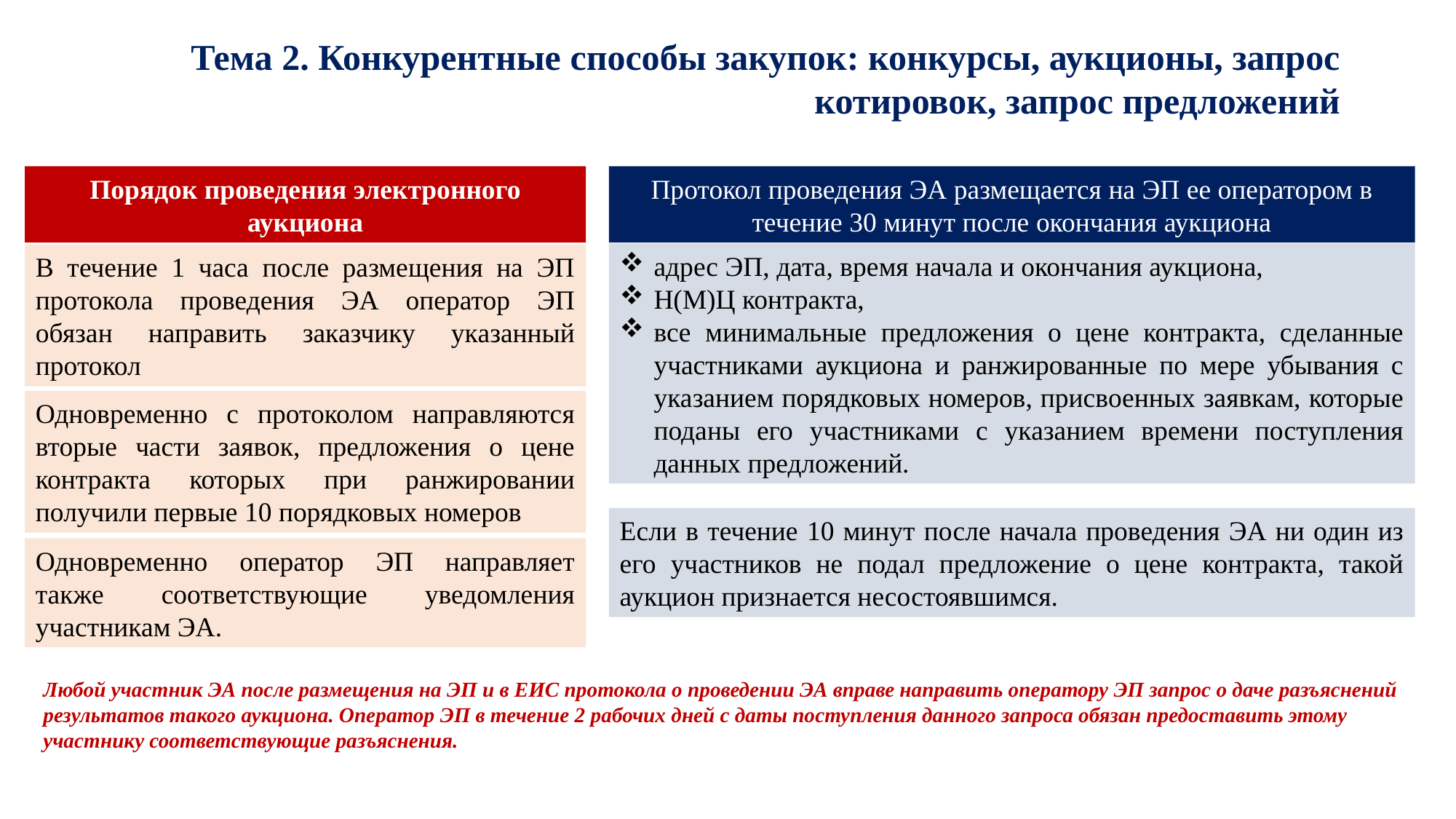

Тема 2. Конкурентные способы закупок: конкурсы, аукционы, запрос котировок, запрос предложений
Протокол проведения ЭА размещается на ЭП ее оператором в течение 30 минут после окончания аукциона
Порядок проведения электронного аукциона
адрес ЭП, дата, время начала и окончания аукциона,
Н(М)Ц контракта,
все минимальные предложения о цене контракта, сделанные участниками аукциона и ранжированные по мере убывания с указанием порядковых номеров, присвоенных заявкам, которые поданы его участниками с указанием времени поступления данных предложений.
В течение 1 часа после размещения на ЭП протокола проведения ЭА оператор ЭП обязан направить заказчику указанный протокол
Одновременно с протоколом направляются вторые части заявок, предложения о цене контракта которых при ранжировании получили первые 10 порядковых номеров
Если в течение 10 минут после начала проведения ЭА ни один из его участников не подал предложение о цене контракта, такой аукцион признается несостоявшимся.
Одновременно оператор ЭП направляет также соответствующие уведомления участникам ЭА.
Любой участник ЭА после размещения на ЭП и в ЕИС протокола о проведении ЭА вправе направить оператору ЭП запрос о даче разъяснений результатов такого аукциона. Оператор ЭП в течение 2 рабочих дней с даты поступления данного запроса обязан предоставить этому участнику соответствующие разъяснения.